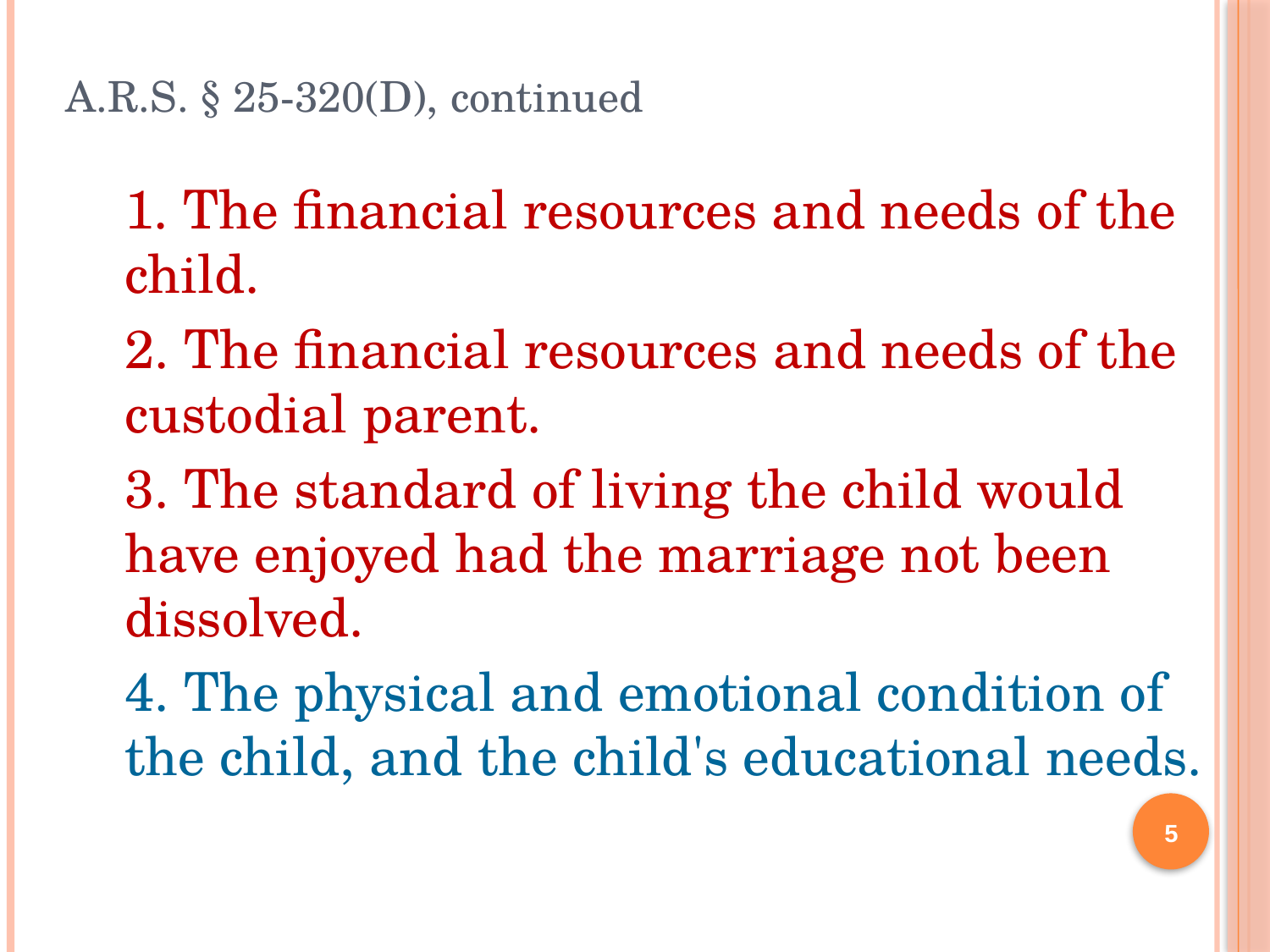

# A.R.S. § 25-320(D), continued
1. The financial resources and needs of the child.
2. The financial resources and needs of the custodial parent.
3. The standard of living the child would have enjoyed had the marriage not been dissolved.
4. The physical and emotional condition of the child, and the child's educational needs.
5